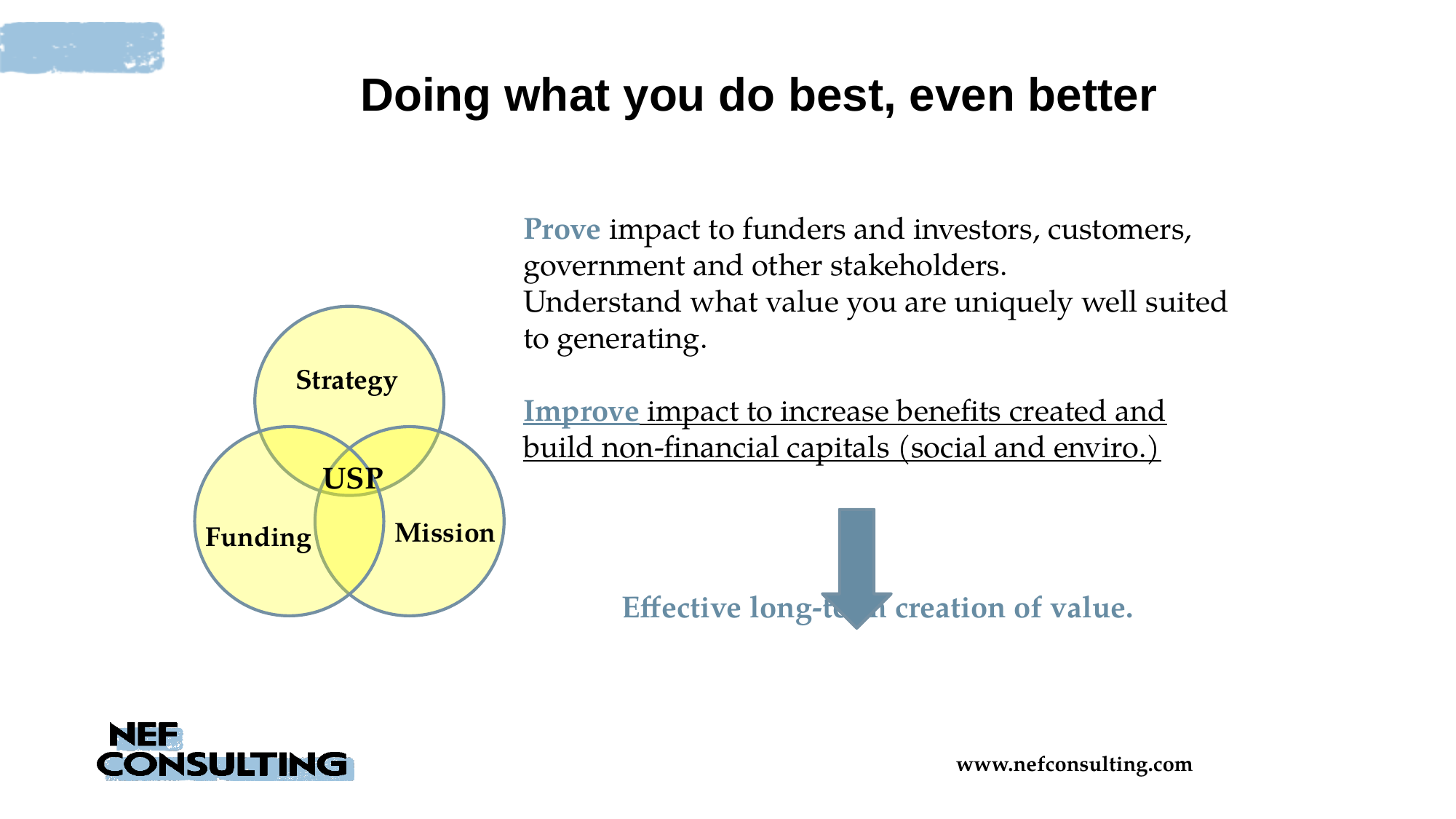

Doing what you do best, even better
Prove impact to funders and investors, customers, government and other stakeholders.
Understand what value you are uniquely well suited to generating.

Improve impact to increase benefits created and build non-financial capitals (social and enviro.)

Effective long-term creation of value.

Strategy

USP
Mission

Funding